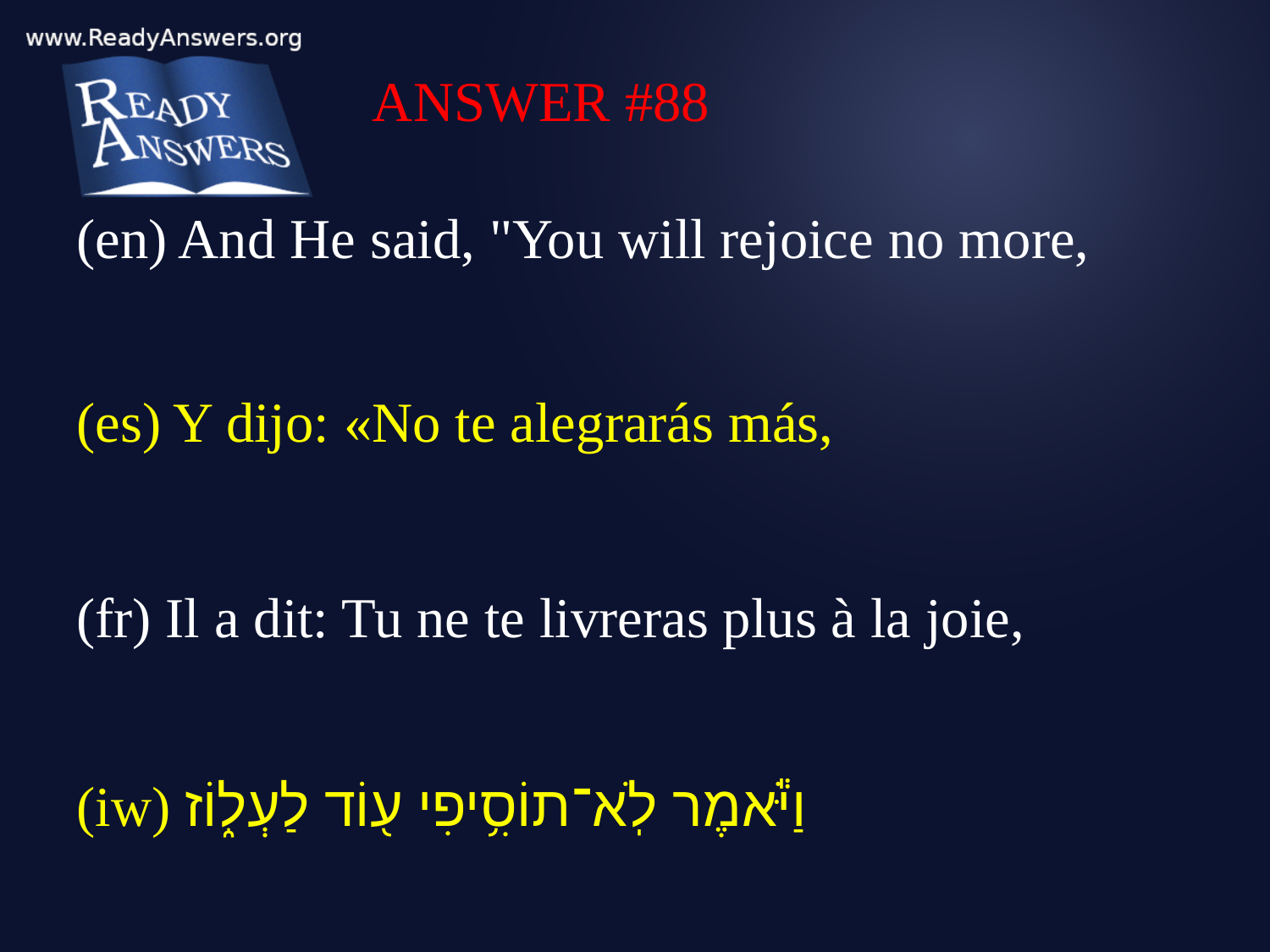

ANSWER #88
(en) And He said, "You will rejoice no more,
(es) Y dijo: «No te alegrarás más,
(fr) Il a dit: Tu ne te livreras plus à la joie,
(iw) וַיֹּ֕אמֶר לֹֽא־תוֹסִ֥יפִי ע֖וֹד לַעְל֑וֹז